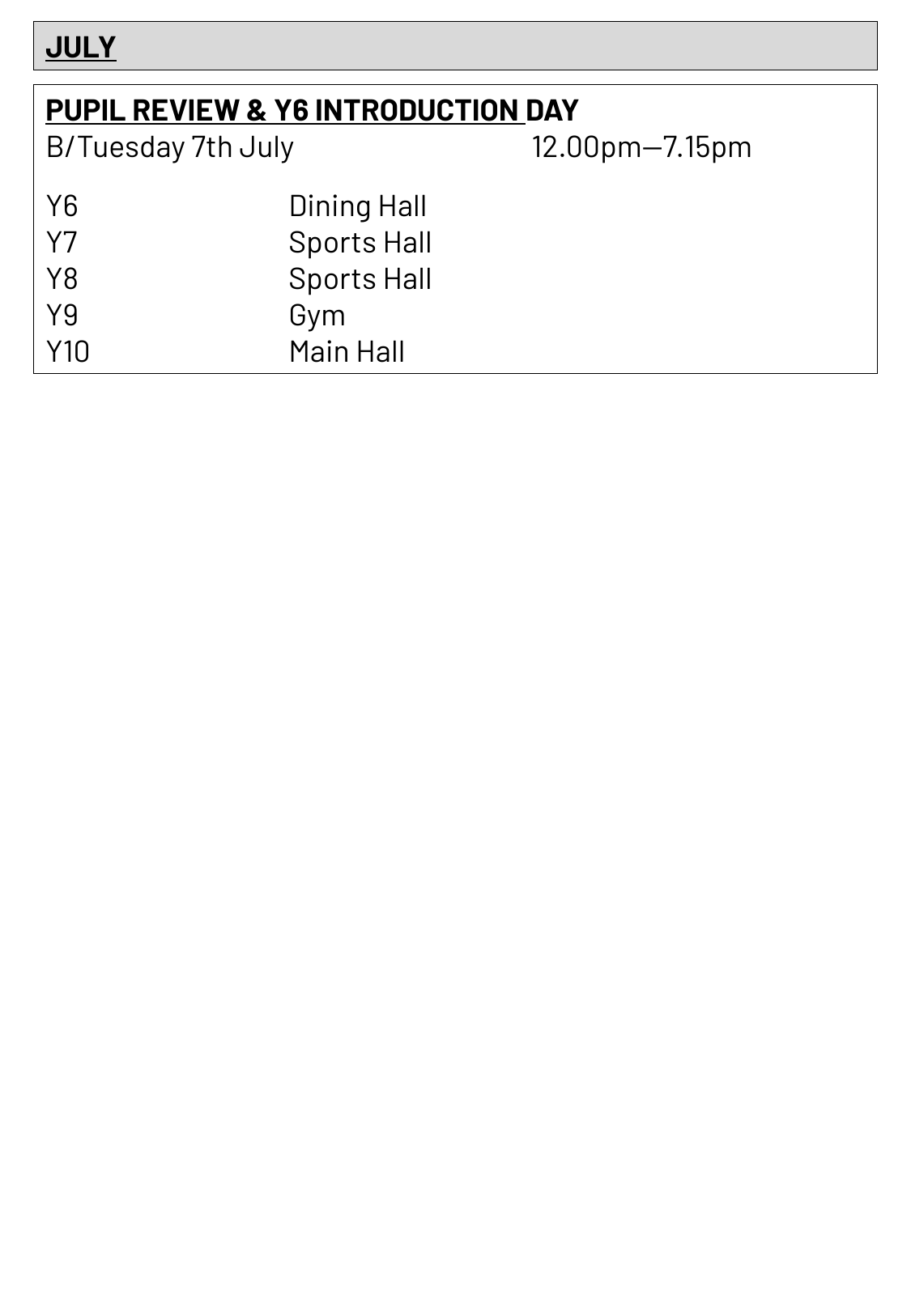

JULY
PUPIL REVIEW & Y6 INTRODUCTION DAY
B/Tuesday 7th July 		12.00pm—7.15pm

Y6		Dining Hall
Y7		Sports Hall
Y8 		Sports Hall
Y9 		Gym
Y10		Main Hall